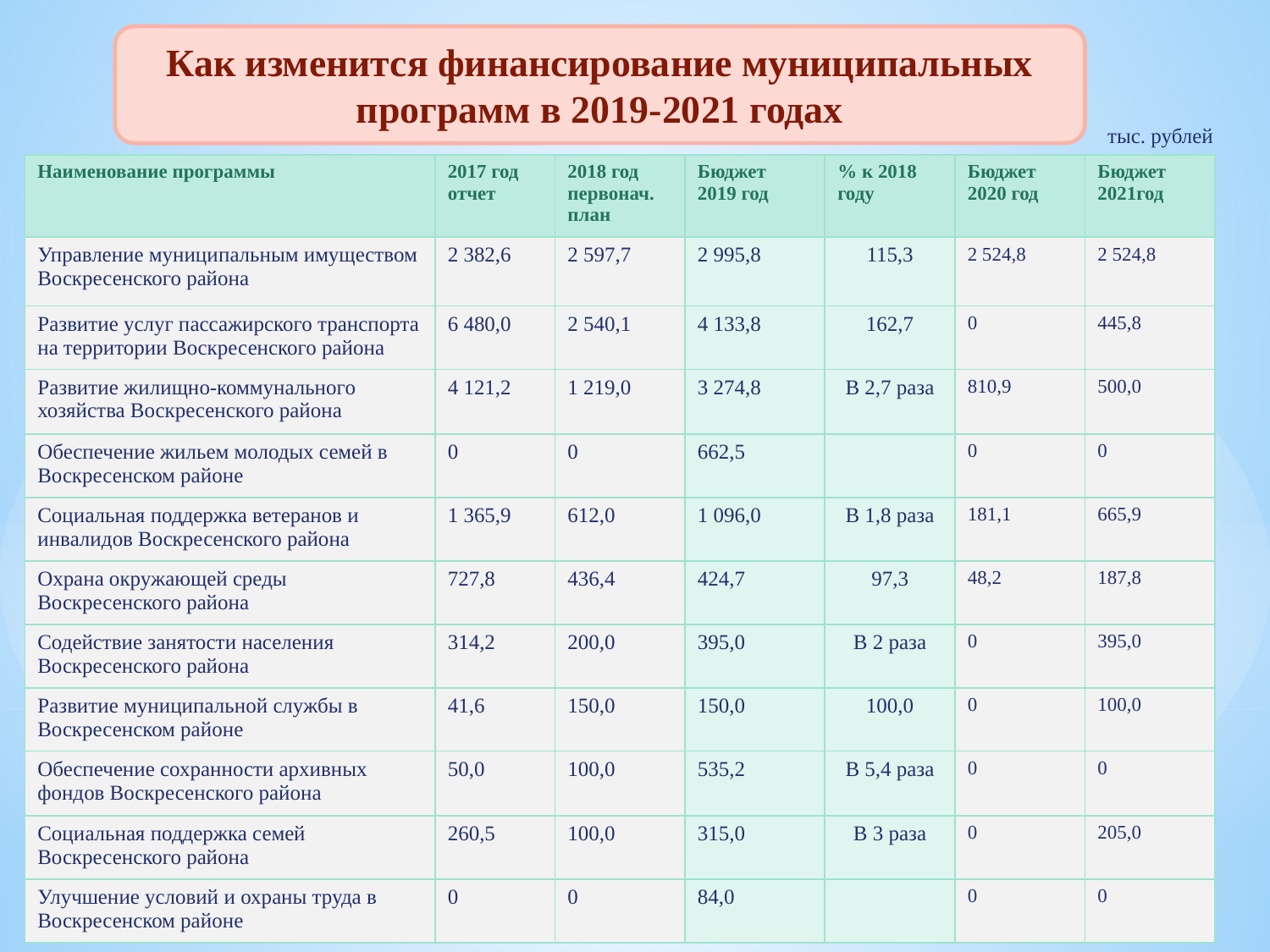

Как изменится финансирование муниципальных программ в 2019-2021 годах
тыс. рублей
| Наименование программы | 2017 год отчет | 2018 год первонач. план | Бюджет 2019 год | % к 2018 году | Бюджет 2020 год | Бюджет 2021год |
| --- | --- | --- | --- | --- | --- | --- |
| Управление муниципальным имуществом Воскресенского района | 2 382,6 | 2 597,7 | 2 995,8 | 115,3 | 2 524,8 | 2 524,8 |
| Развитие услуг пассажирского транспорта на территории Воскресенского района | 6 480,0 | 2 540,1 | 4 133,8 | 162,7 | 0 | 445,8 |
| Развитие жилищно-коммунального хозяйства Воскресенского района | 4 121,2 | 1 219,0 | 3 274,8 | В 2,7 раза | 810,9 | 500,0 |
| Обеспечение жильем молодых семей в Воскресенском районе | 0 | 0 | 662,5 |  | 0 | 0 |
| Социальная поддержка ветеранов и инвалидов Воскресенского района | 1 365,9 | 612,0 | 1 096,0 | В 1,8 раза | 181,1 | 665,9 |
| Охрана окружающей среды Воскресенского района | 727,8 | 436,4 | 424,7 | 97,3 | 48,2 | 187,8 |
| Содействие занятости населения Воскресенского района | 314,2 | 200,0 | 395,0 | В 2 раза | 0 | 395,0 |
| Развитие муниципальной службы в Воскресенском районе | 41,6 | 150,0 | 150,0 | 100,0 | 0 | 100,0 |
| Обеспечение сохранности архивных фондов Воскресенского района | 50,0 | 100,0 | 535,2 | В 5,4 раза | 0 | 0 |
| Социальная поддержка семей Воскресенского района | 260,5 | 100,0 | 315,0 | В 3 раза | 0 | 205,0 |
| Улучшение условий и охраны труда в Воскресенском районе | 0 | 0 | 84,0 |  | 0 | 0 |